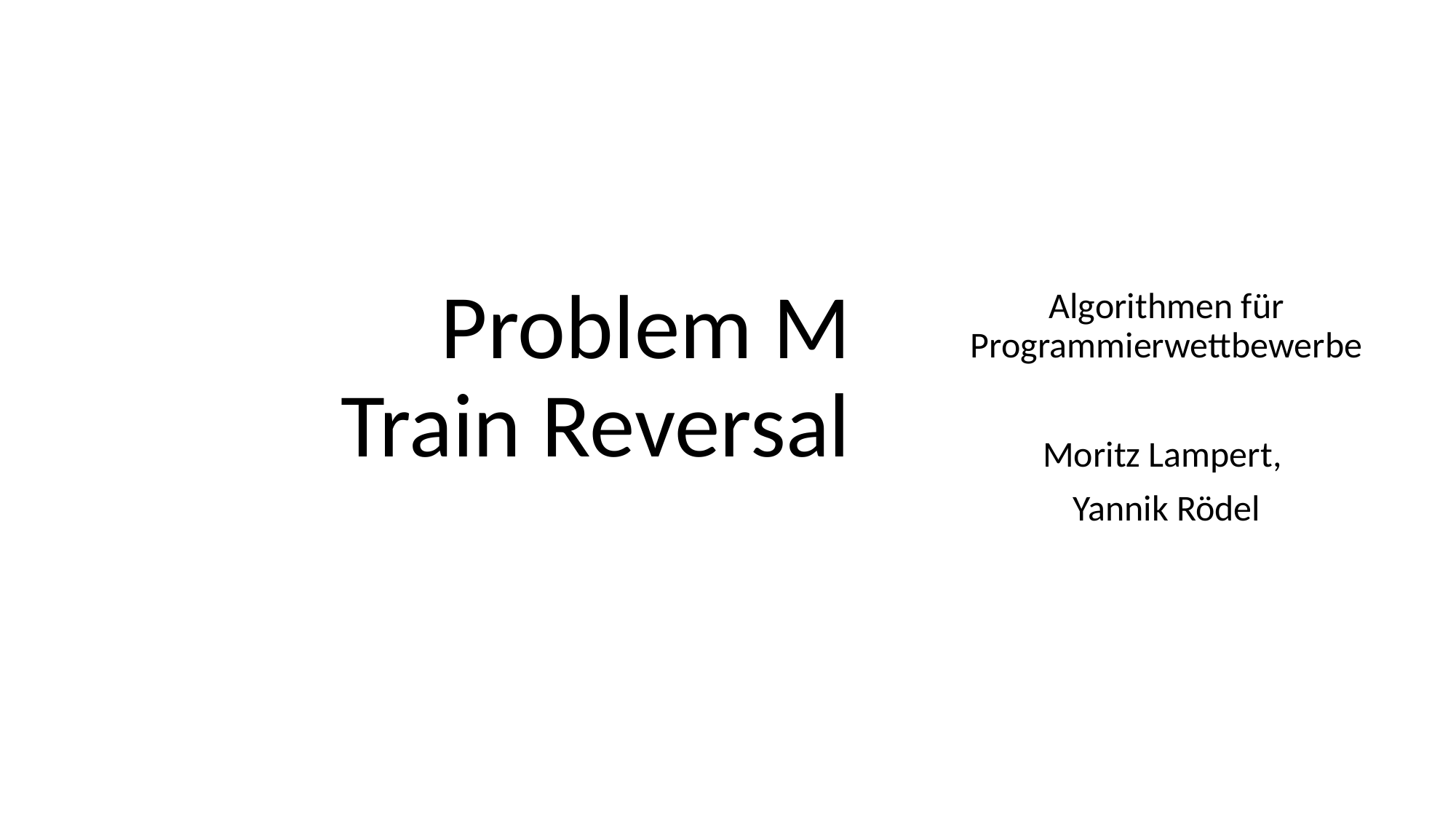

# Problem M Train Reversal

Algorithmen für Programmierwettbewerbe

Moritz Lampert,
Yannik Rödel